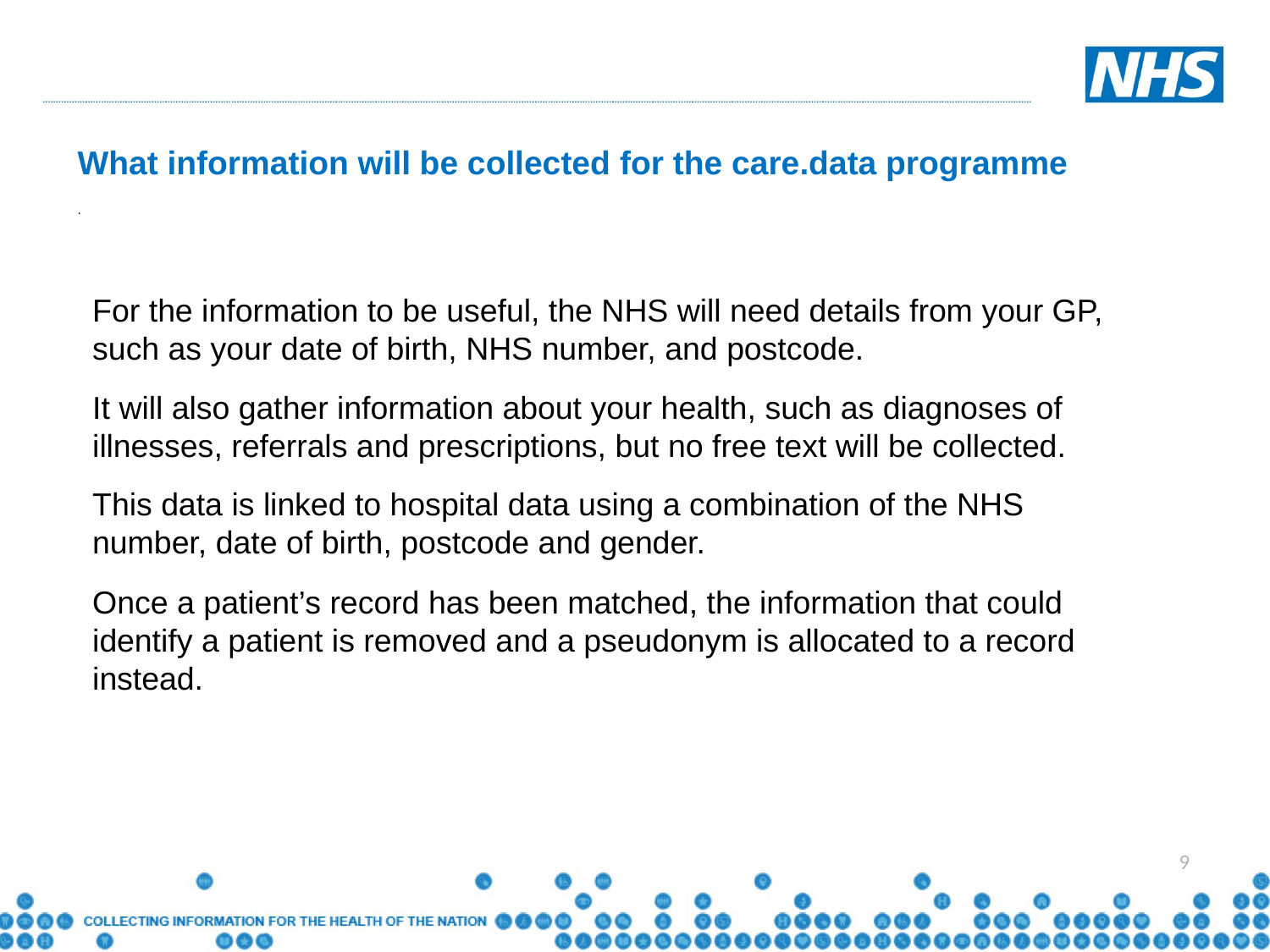

What information will be collected for the care.data programme

.

For the information to be useful, the NHS will need details from your GP, such as your date of birth, NHS number, and postcode.
It will also gather information about your health, such as diagnoses of illnesses, referrals and prescriptions, but no free text will be collected.
This data is linked to hospital data using a combination of the NHS number, date of birth, postcode and gender.
Once a patient’s record has been matched, the information that could identify a patient is removed and a pseudonym is allocated to a record instead.
9